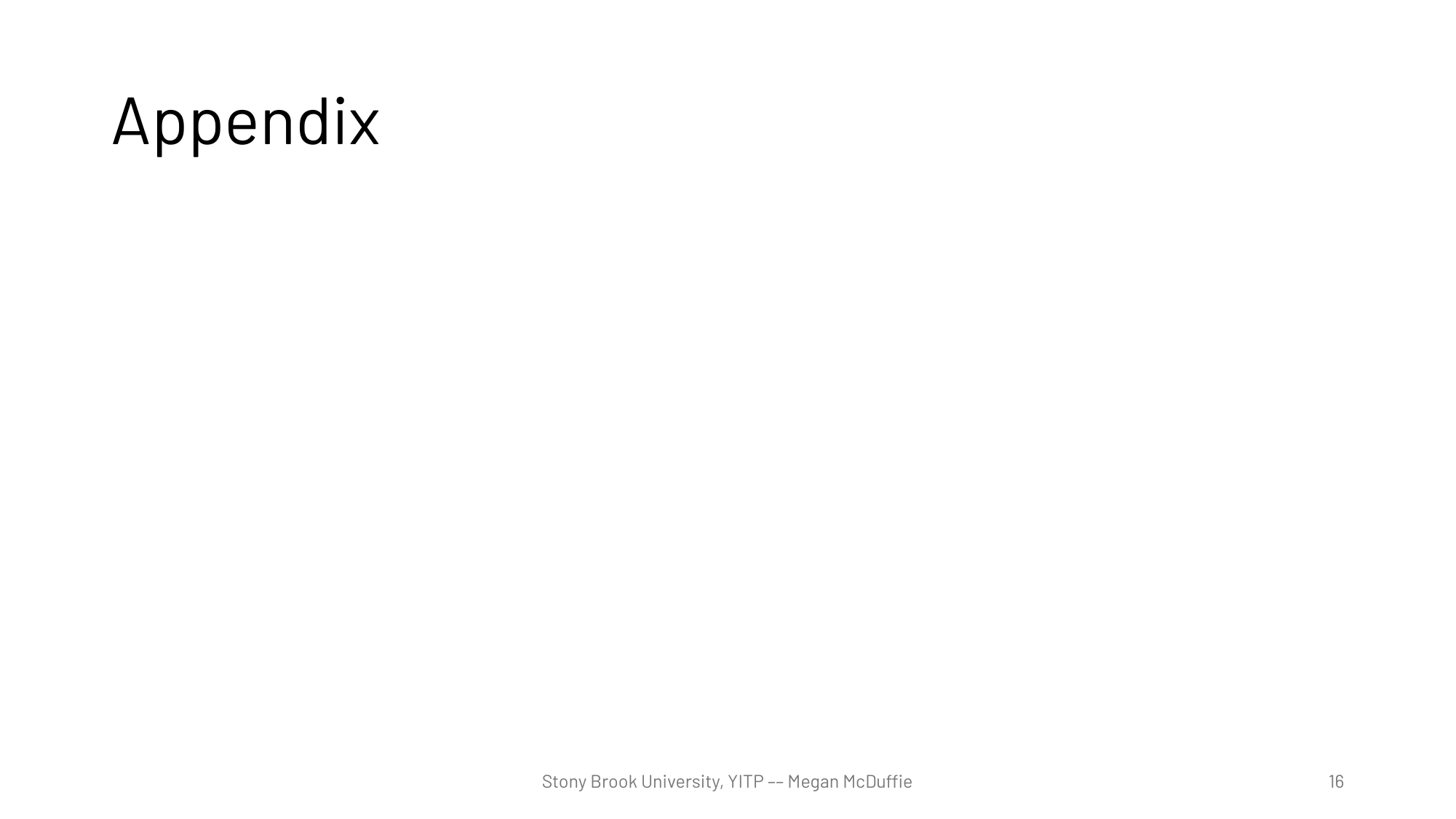

# Appendix

Stony Brook University, YITP –– Megan McDuffie
16